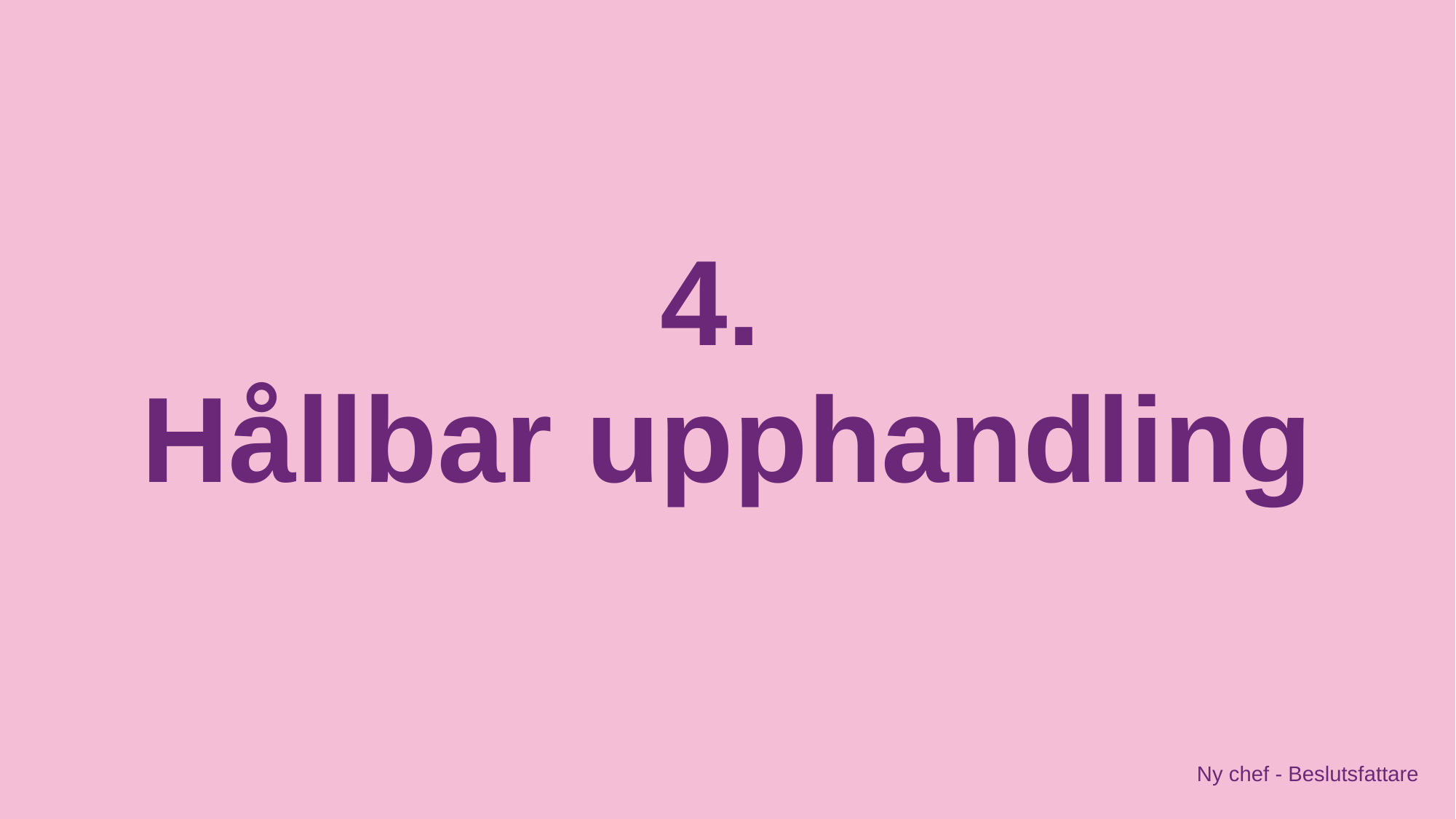

# 4. Hållbar upphandling
Ny chef - Beslutsfattare